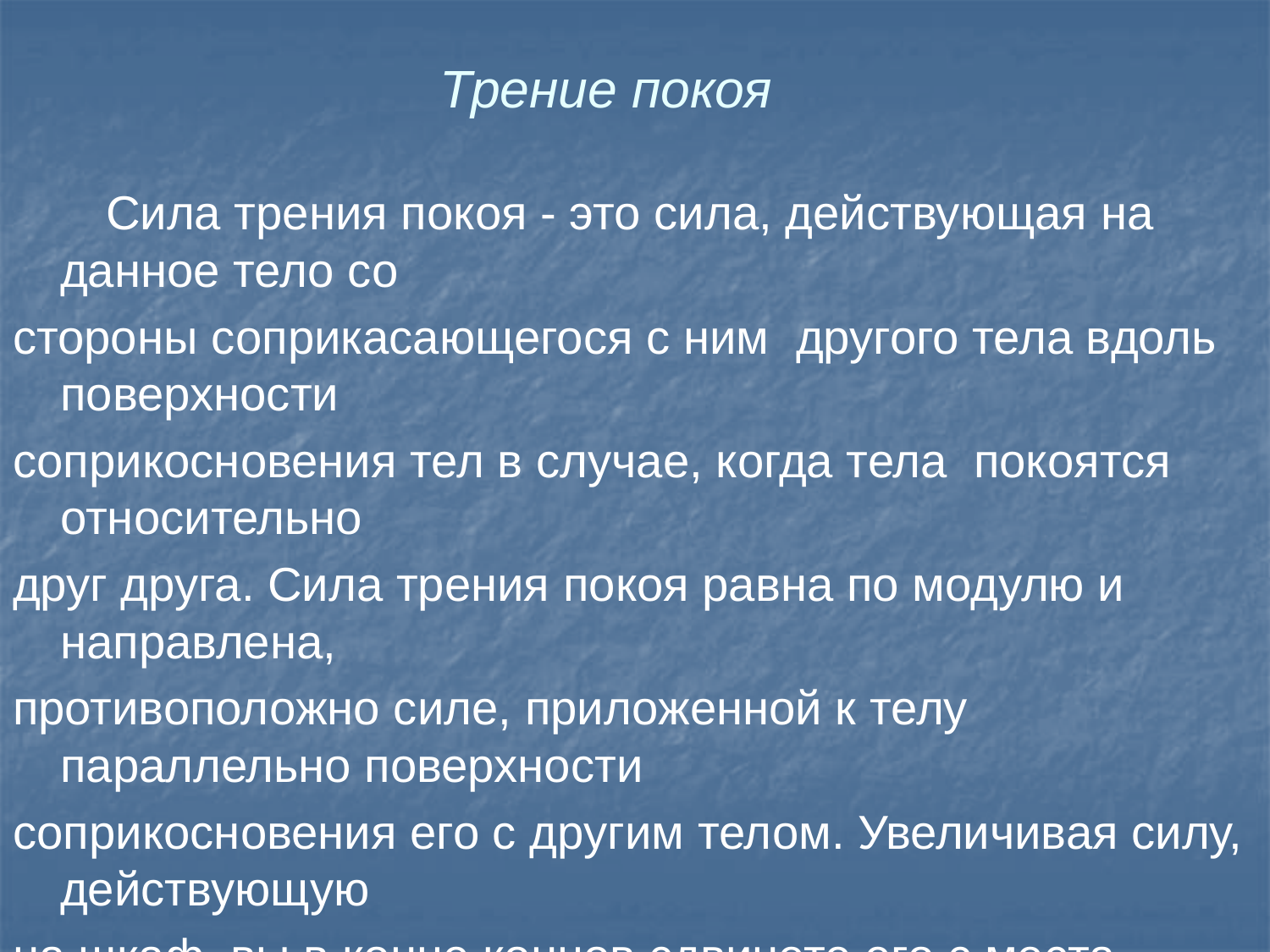

# Трение покоя
       Сила трения покоя - это сила, действующая на данное тело со
стороны соприкасающегося с ним  другого тела вдоль поверхности
соприкосновения тел в случае, когда тела  покоятся  относительно
друг друга. Сила трения покоя равна по модулю и направлена,
противоположно силе, приложенной к телу параллельно поверхности
соприкосновения его с другим телом. Увеличивая силу, действующую
на шкаф, вы в конце концов сдвинете его с места. Максимальное
значение силы трения, при котором скольжение еще не наступает,
называется максимальной силой трения покоя. Выясним, от чего
зависит максимальная сила трения покоя.